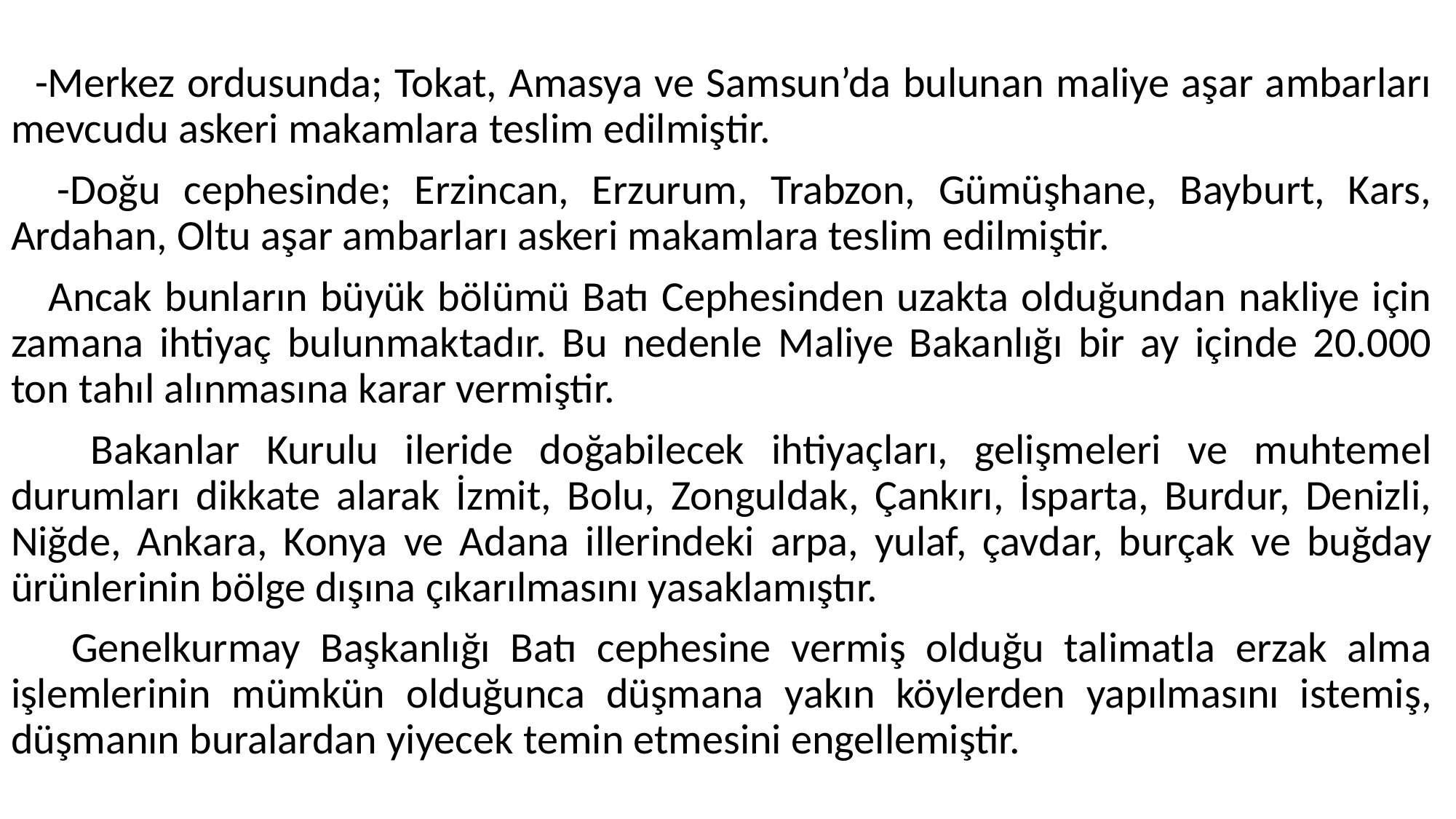

#
  -Merkez ordusunda; Tokat, Amasya ve Samsun’da bulunan maliye aşar ambarları mevcudu askeri makamlara teslim edilmiştir.
  -Doğu cephesinde; Erzincan, Erzurum, Trabzon, Gümüşhane, Bayburt, Kars, Ardahan, Oltu aşar ambarları askeri makamlara teslim edilmiştir.
   Ancak bunların büyük bölümü Batı Cephesinden uzakta olduğundan nakliye için zamana ihtiyaç bulunmaktadır. Bu nedenle Maliye Bakanlığı bir ay içinde 20.000 ton tahıl alınmasına karar vermiştir.
   Bakanlar Kurulu ileride doğabilecek ihtiyaçları, gelişmeleri ve muhtemel durumları dikkate alarak İzmit, Bolu, Zonguldak, Çankırı, İsparta, Burdur, Denizli, Niğde, Ankara, Konya ve Adana illerindeki arpa, yulaf, çavdar, burçak ve buğday ürünlerinin bölge dışına çıkarılmasını yasaklamıştır.
   Genelkurmay Başkanlığı Batı cephesine vermiş olduğu talimatla erzak alma işlemlerinin mümkün olduğunca düşmana yakın köylerden yapılmasını istemiş, düşmanın buralardan yiyecek temin etmesini engellemiştir.